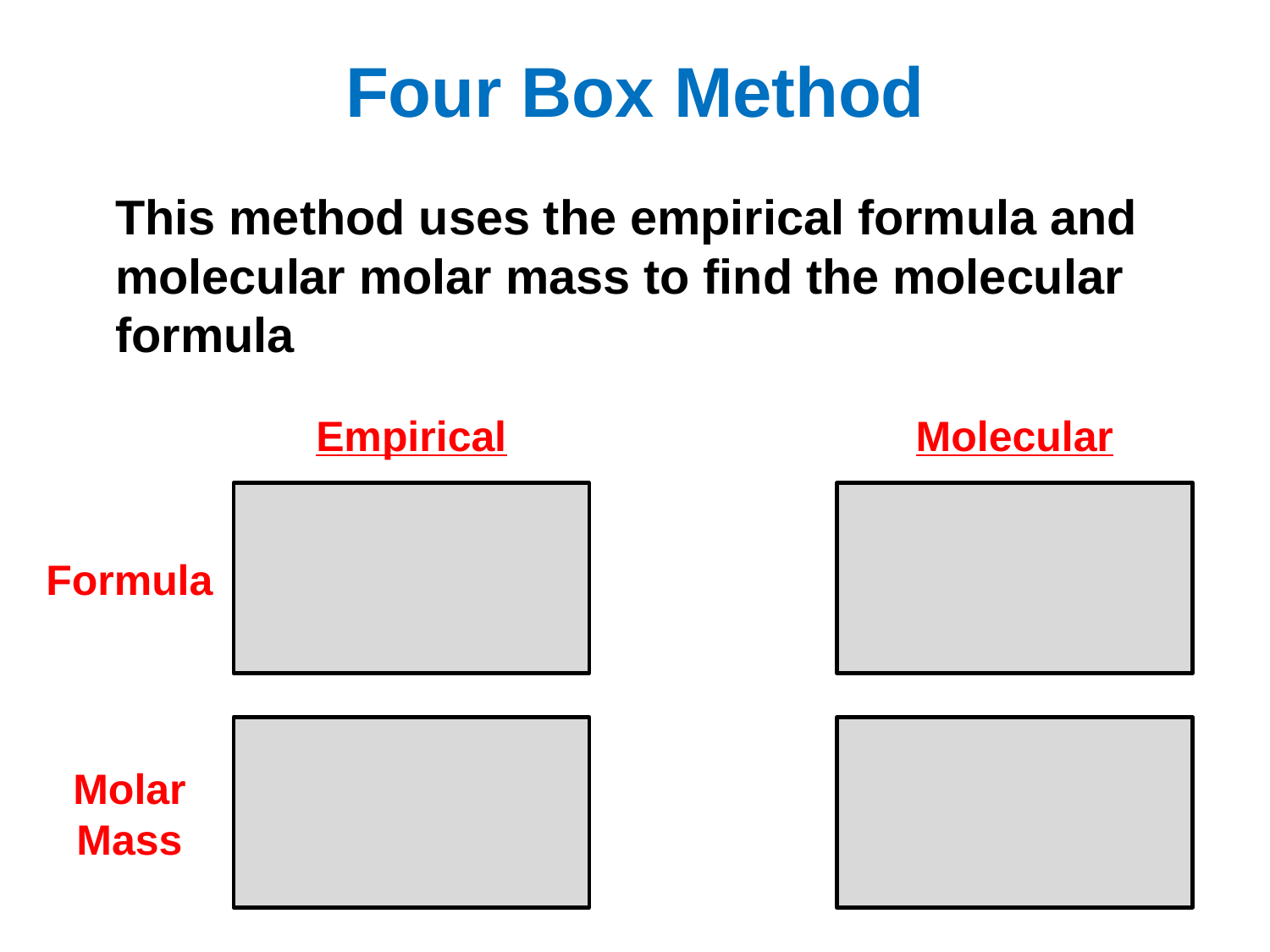

# How do we find the Molecular Formula?
Four Box Method
This method uses the empirical formula and molecular molar mass to find the molecular formula
Empirical
Molecular

Formula

Molar
Mass